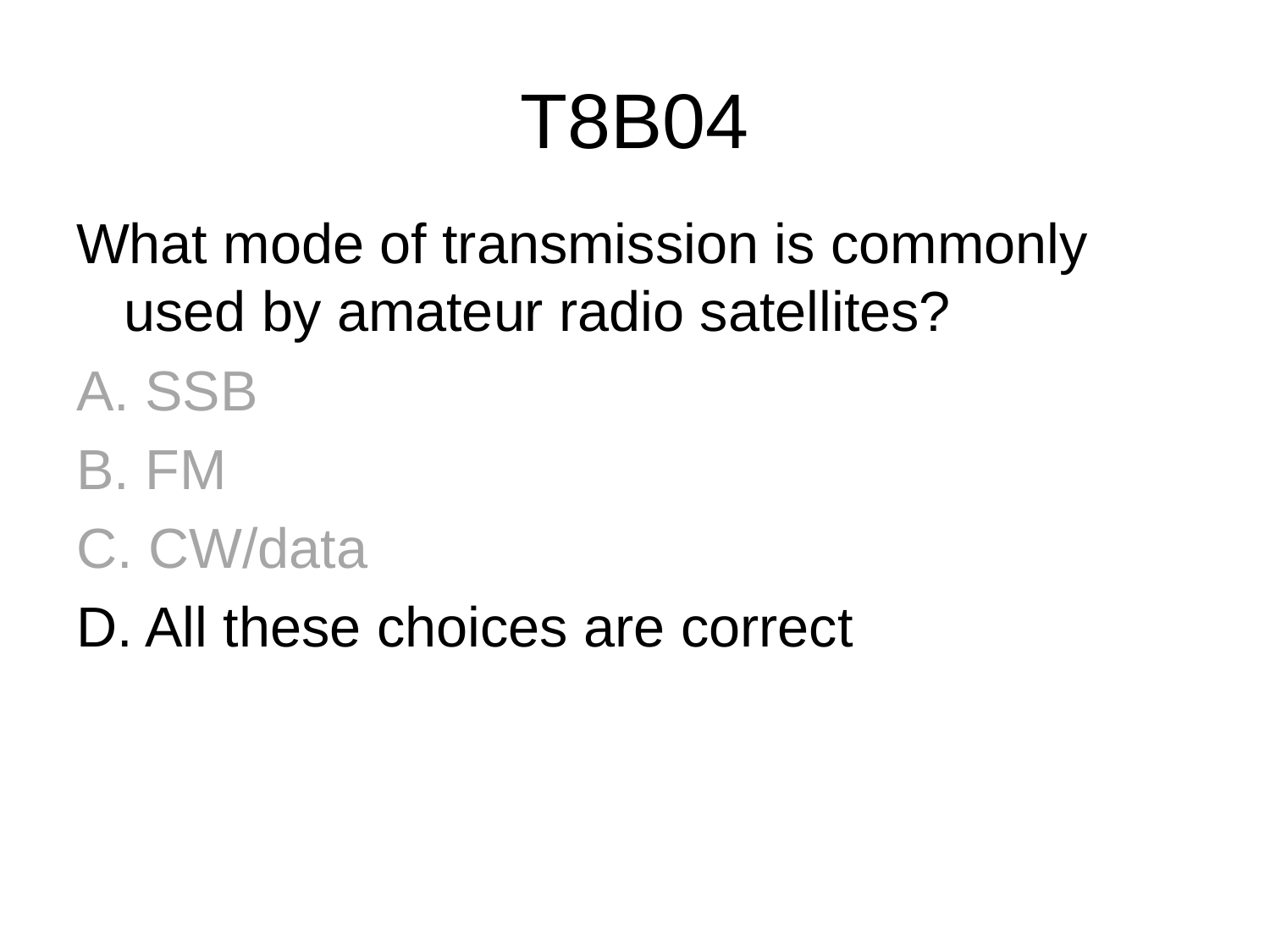

# T8B04
What mode of transmission is commonly used by amateur radio satellites?
A. SSB
B. FM
C. CW/data
D. All these choices are correct